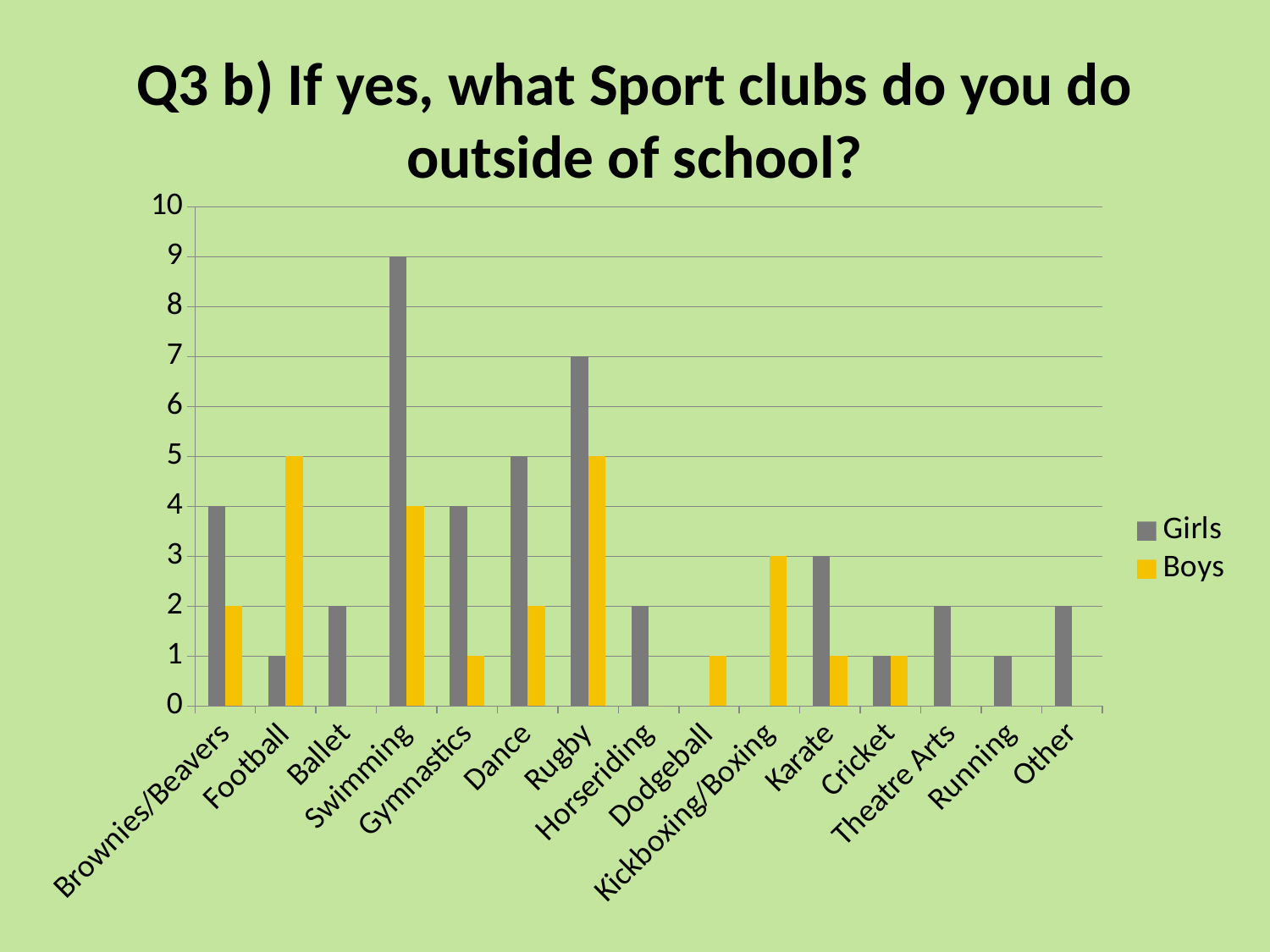

# Q3 b) If yes, what Sport clubs do you do outside of school?

### Chart

| Category | Girls | Boys |
|---|---|---|
| Brownies/Beavers | 4.0 | 2.0 |
| Football | 1.0 | 5.0 |
| Ballet | 2.0 | 0.0 |
| Swimming | 9.0 | 4.0 |
| Gymnastics | 4.0 | 1.0 |
| Dance | 5.0 | 2.0 |
| Rugby | 7.0 | 5.0 |
| Horseriding | 2.0 | 0.0 |
| Dodgeball | 0.0 | 1.0 |
| Kickboxing/Boxing | 0.0 | 3.0 |
| Karate | 3.0 | 1.0 |
| Cricket | 1.0 | 1.0 |
| Theatre Arts | 2.0 | 0.0 |
| Running | 1.0 | 0.0 |
| Other | 2.0 | 0.0 |